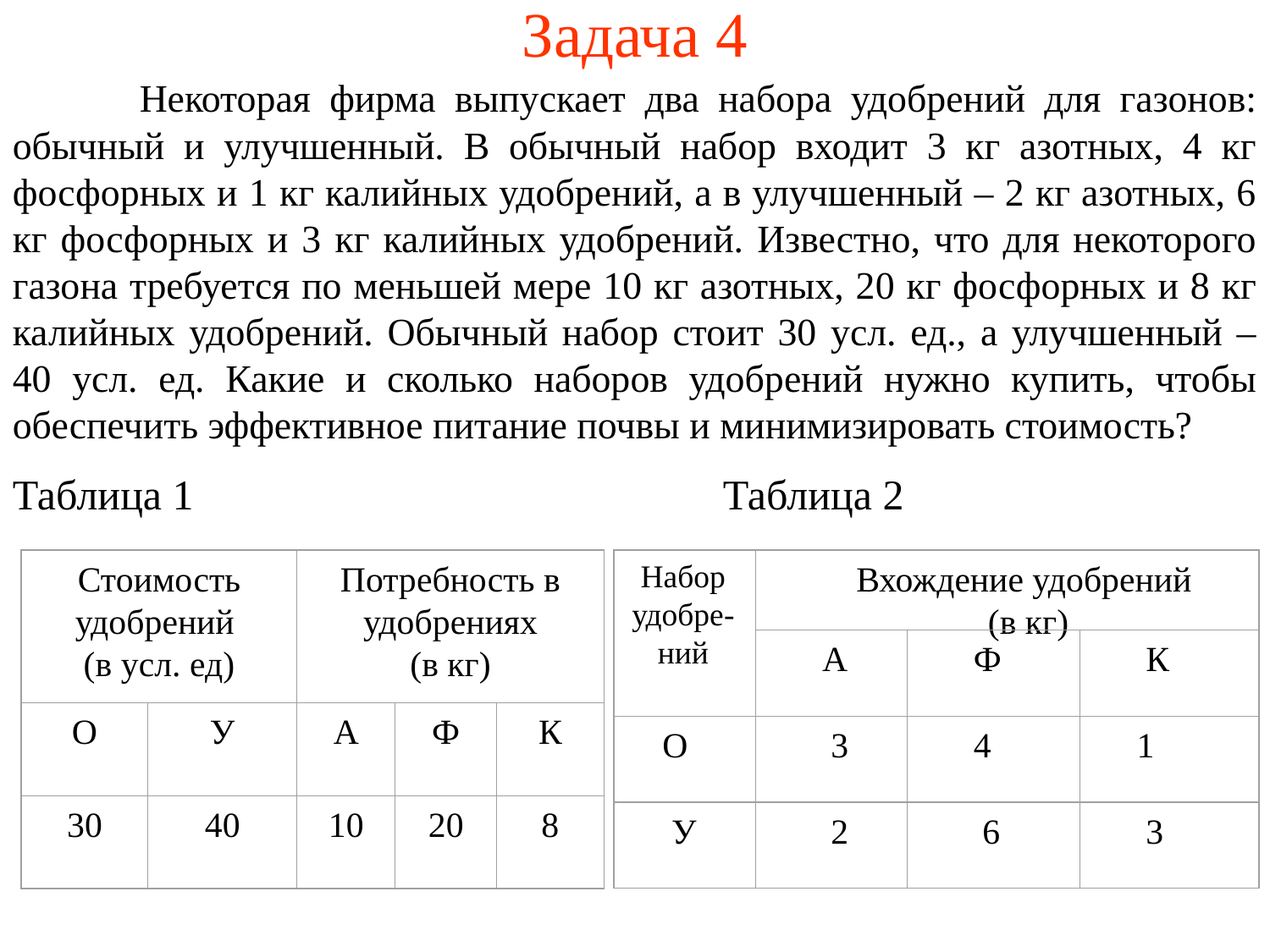

# Задача 4
	Некоторая фирма выпускает два набора удобрений для газонов: обычный и улучшенный. В обычный набор входит 3 кг азотных, 4 кг фосфорных и 1 кг калийных удобрений, а в улучшенный – 2 кг азотных, 6 кг фосфорных и 3 кг калийных удобрений. Известно, что для некоторого газона требуется по меньшей мере 10 кг азотных, 20 кг фосфорных и 8 кг калийных удобрений. Обычный набор стоит 30 усл. ед., а улучшенный – 40 усл. ед. Какие и сколько наборов удобрений нужно купить, чтобы обеспечить эффективное питание почвы и минимизировать стоимость?
Таблица 1                                                  Таблица 2
Набор удобре-ний

Стоимость удобрений
(в усл. ед)

Потребность в удобрениях
(в кг)

О

У

А

Ф

К

30

40

10

20

8

Вхождение удобрений
 (в кг)

     А

     Ф

     К

   О

      3

     4

    1

    У

      2

      6

     3